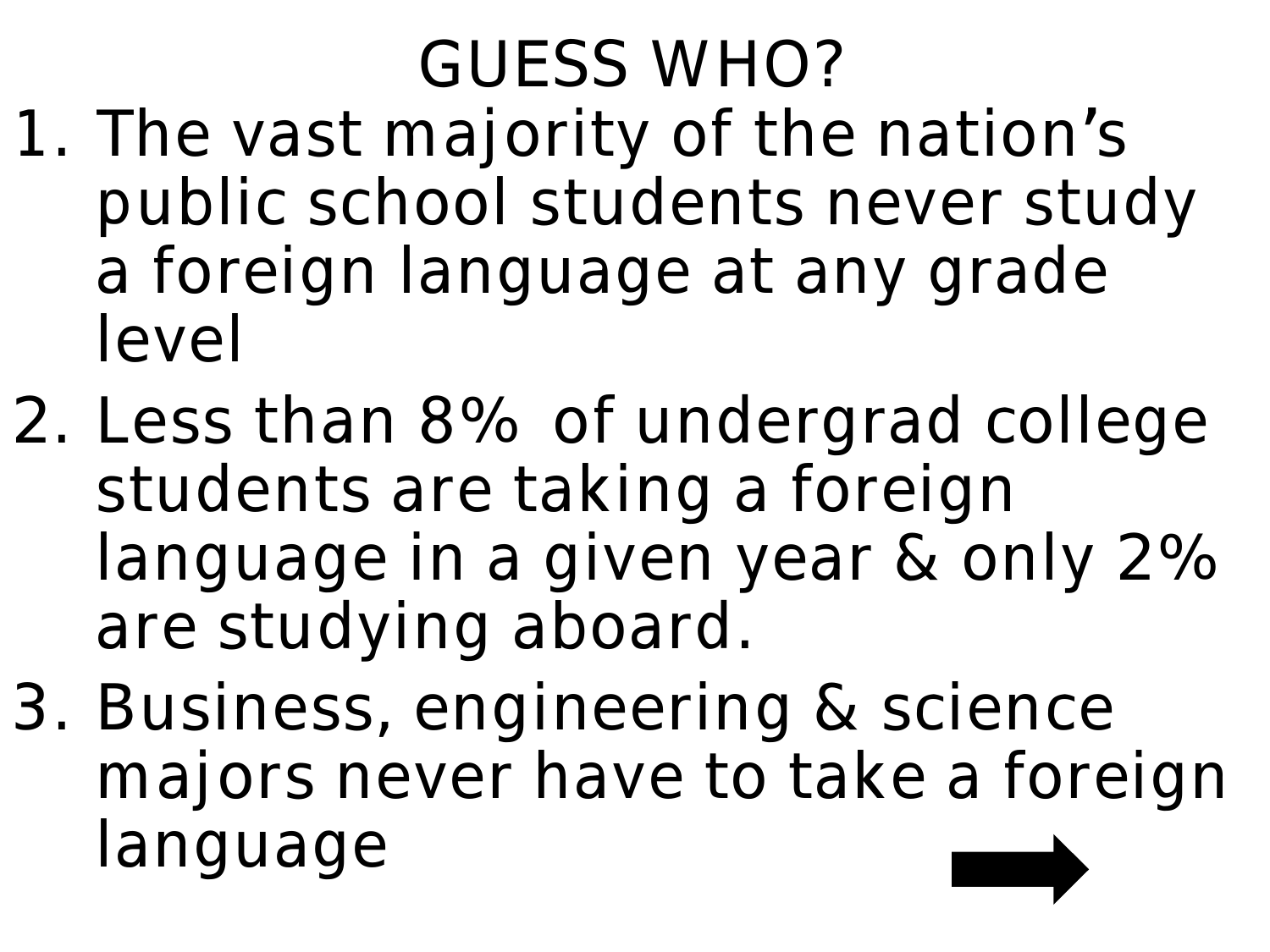

# GUESS WHO?
The vast majority of the nation’s public school students never study a foreign language at any grade level
Less than 8% of undergrad college students are taking a foreign language in a given year & only 2% are studying aboard.
Business, engineering & science majors never have to take a foreign language